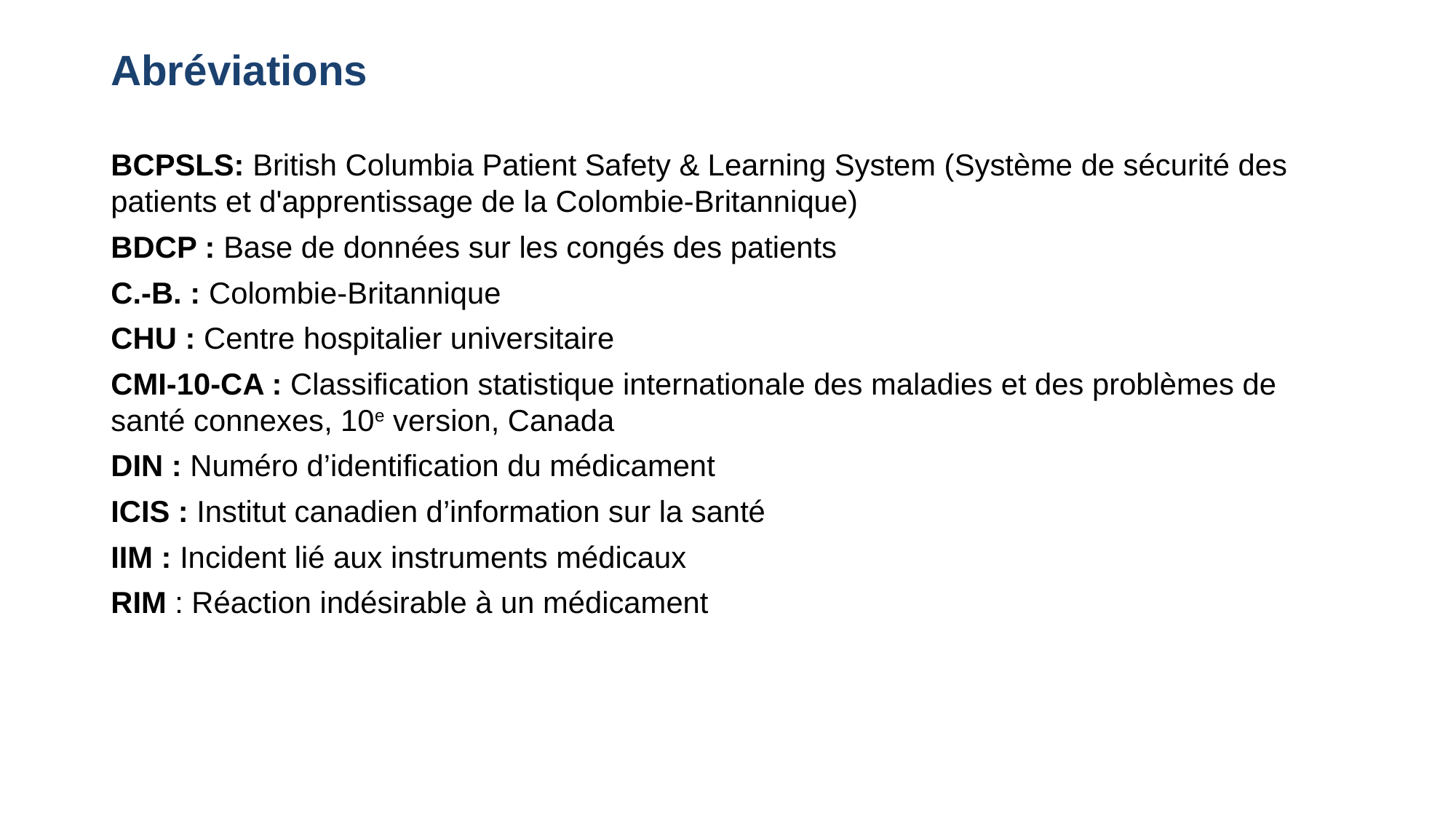

# Abréviations
BCPSLS: British Columbia Patient Safety & Learning System (Système de sécurité des patients et d'apprentissage de la Colombie-Britannique)
BDCP : Base de données sur les congés des patients
C.-B. : Colombie-Britannique
CHU : Centre hospitalier universitaire
CMI-10-CA : Classification statistique internationale des maladies et des problèmes de santé connexes, 10e version, Canada
DIN : Numéro d’identification du médicament
ICIS : Institut canadien d’information sur la santé
IIM : Incident lié aux instruments médicaux
RIM : Réaction indésirable à un médicament